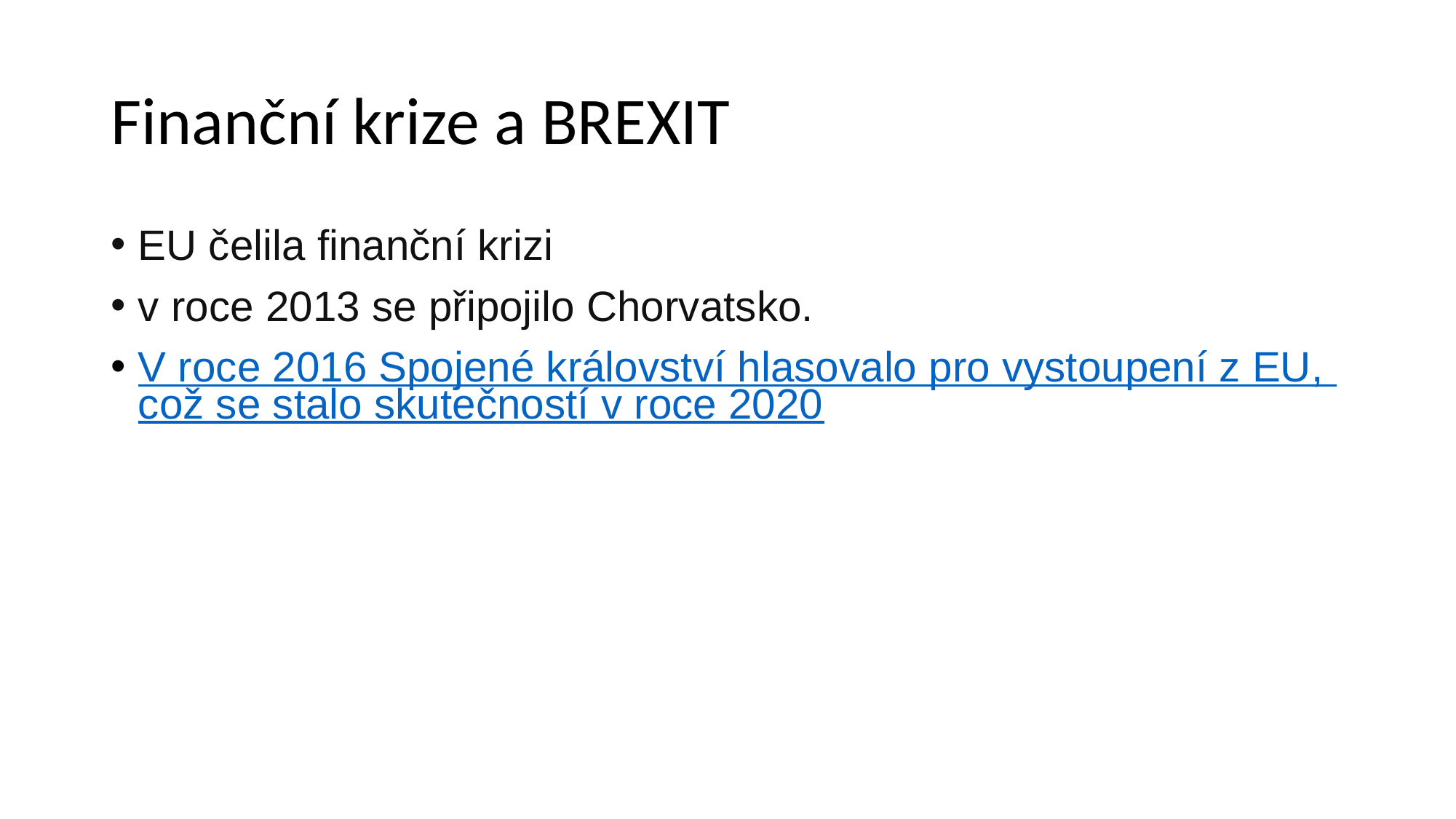

# Finanční krize a BREXIT
EU čelila finanční krizi
v roce 2013 se připojilo Chorvatsko.
V roce 2016 Spojené království hlasovalo pro vystoupení z EU, což se stalo skutečností v roce 2020